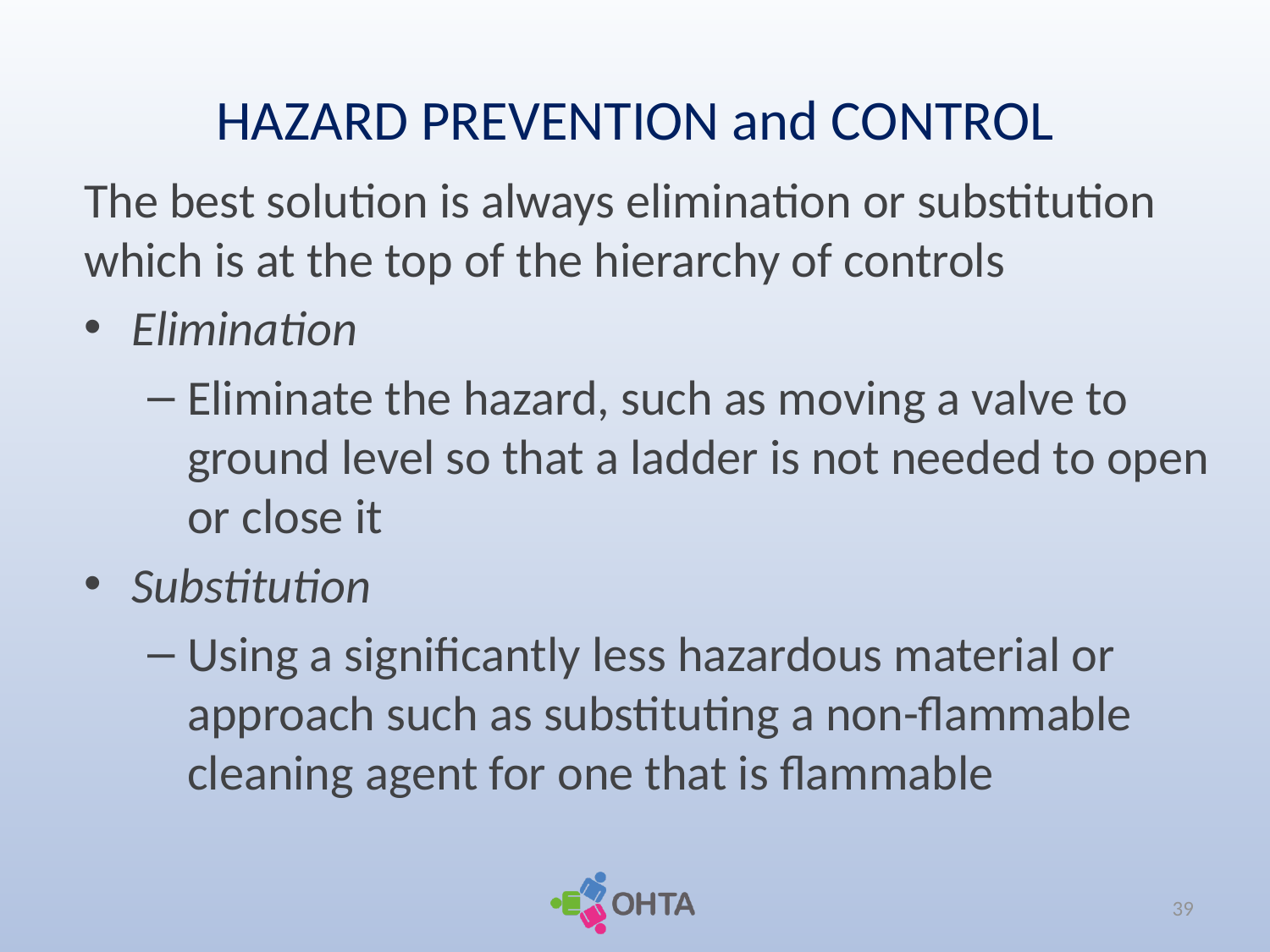

# HAZARD PREVENTION and CONTROL
The best solution is always elimination or substitution which is at the top of the hierarchy of controls
Elimination
Eliminate the hazard, such as moving a valve to ground level so that a ladder is not needed to open or close it
Substitution
Using a significantly less hazardous material or approach such as substituting a non-flammable cleaning agent for one that is flammable

39